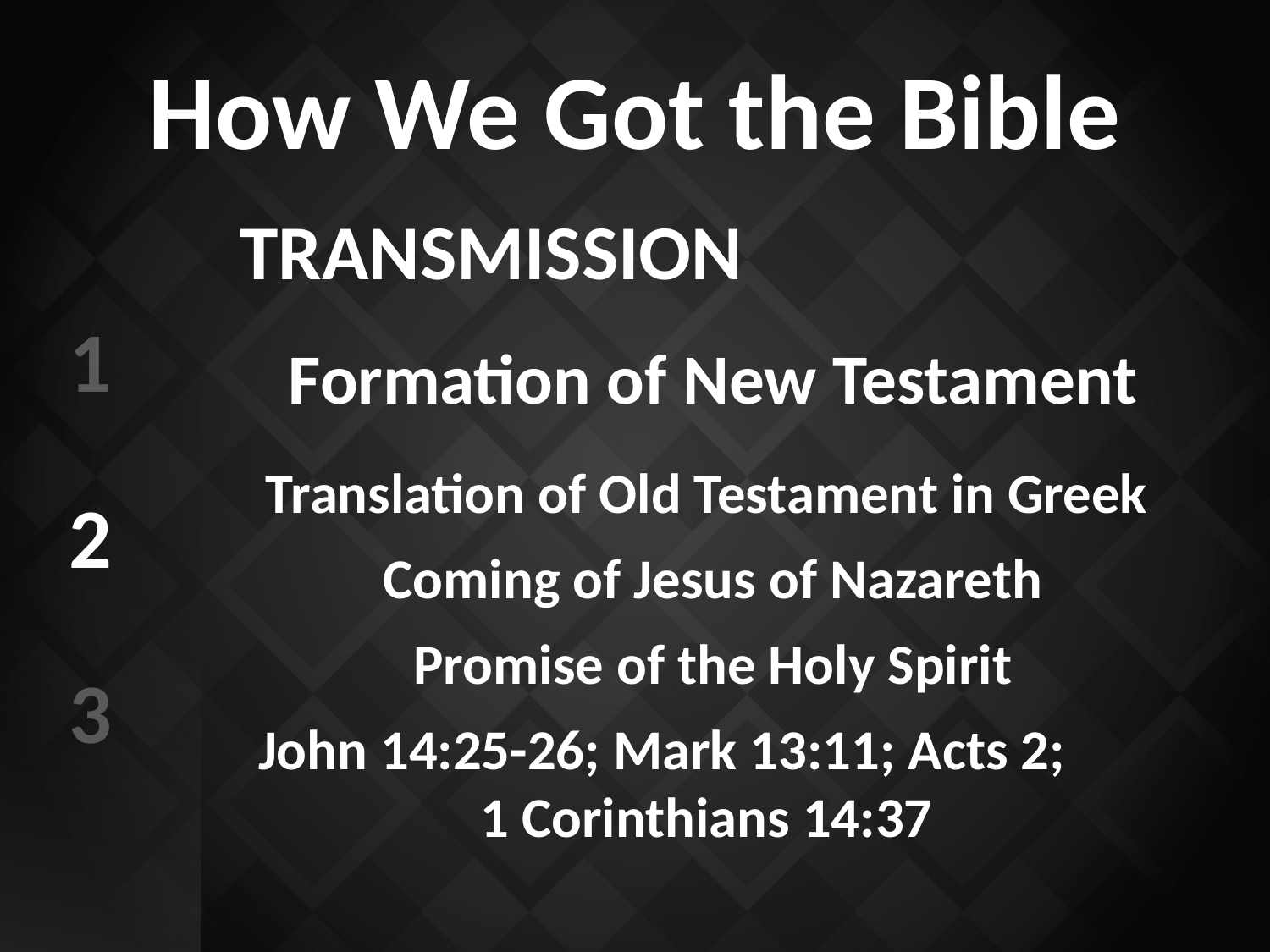

# How We Got the Bible
Transmission
Formation of New Testament
Translation of Old Testament in Greek
Coming of Jesus of Nazareth
Promise of the Holy Spirit
John 14:25-26; Mark 13:11; Acts 2;         1 Corinthians 14:37

1
2
3